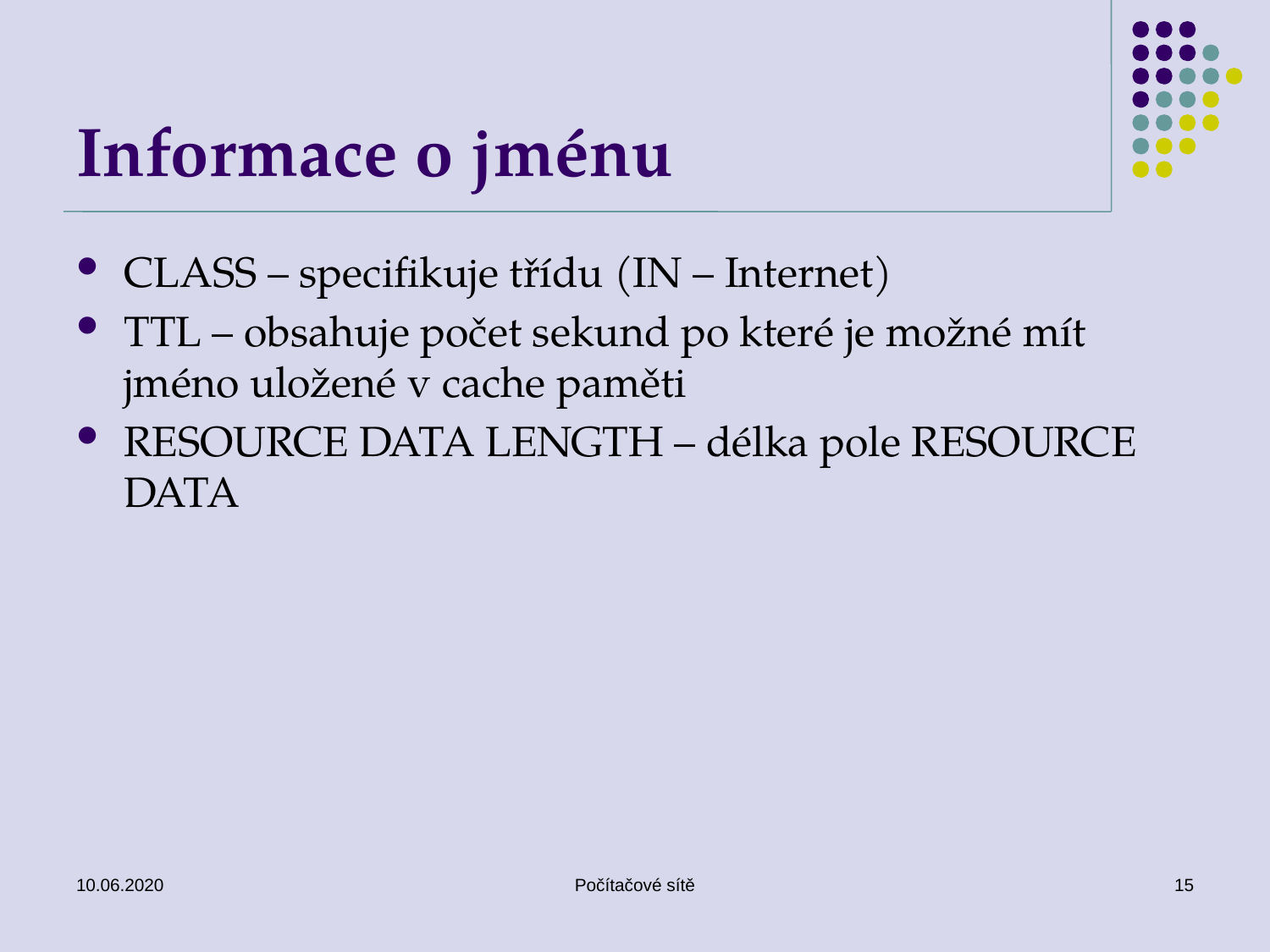

# Informace o jménu
CLASS – specifikuje třídu (IN – Internet)
TTL – obsahuje počet sekund po které je možné mít jméno uložené v cache paměti
RESOURCE DATA LENGTH – délka pole RESOURCE DATA

10.06.2020
Počítačové sítě
15